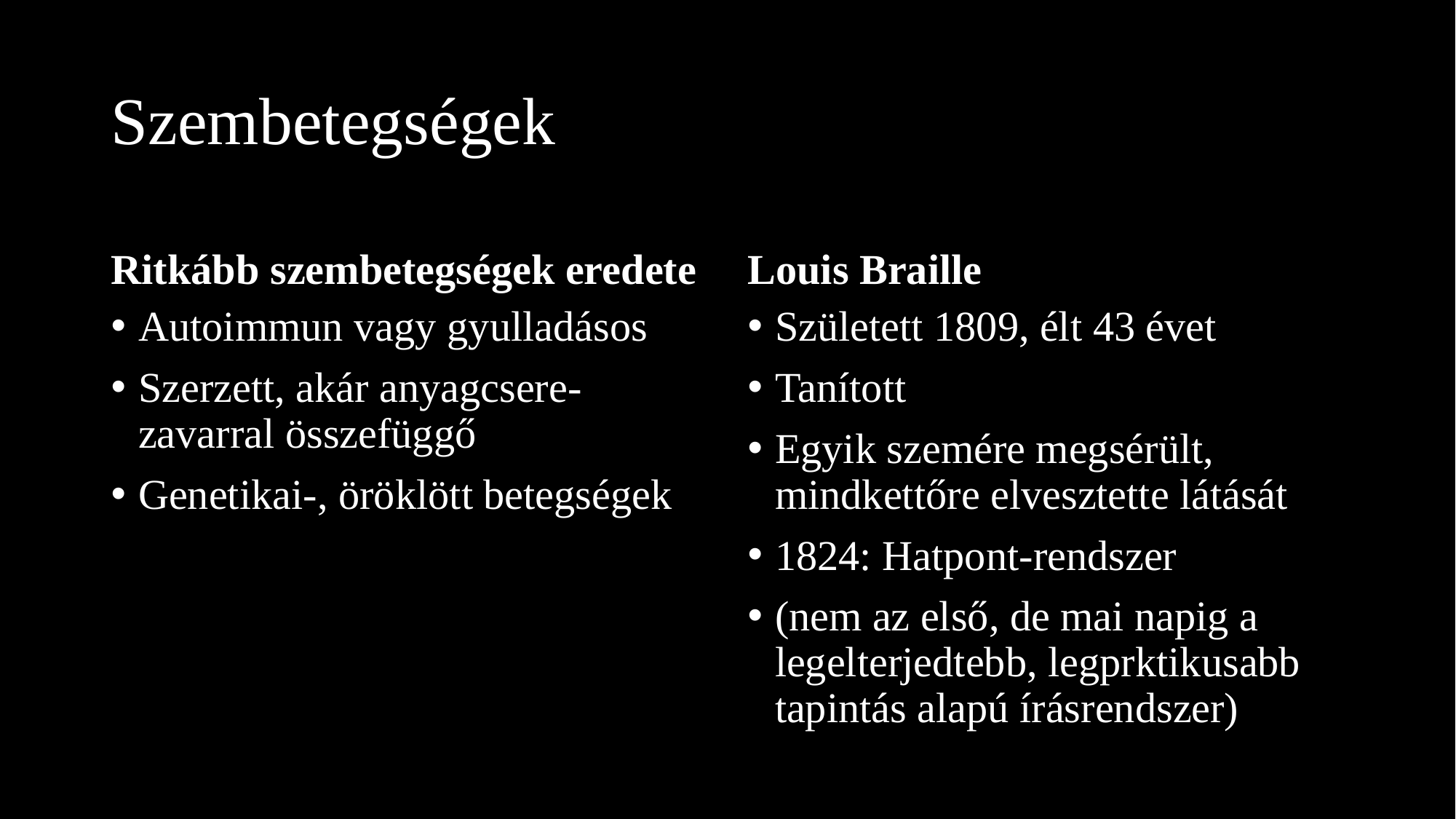

# Szembetegségek
Ritkább szembetegségek eredete
Louis Braille
Autoimmun vagy gyulladásos
Szerzett, akár anyagcsere-zavarral összefüggő
Genetikai-, öröklött betegségek
Született 1809, élt 43 évet
Tanított
Egyik szemére megsérült, mindkettőre elvesztette látását
1824: Hatpont-rendszer
(nem az első, de mai napig a legelterjedtebb, legprktikusabb tapintás alapú írásrendszer)